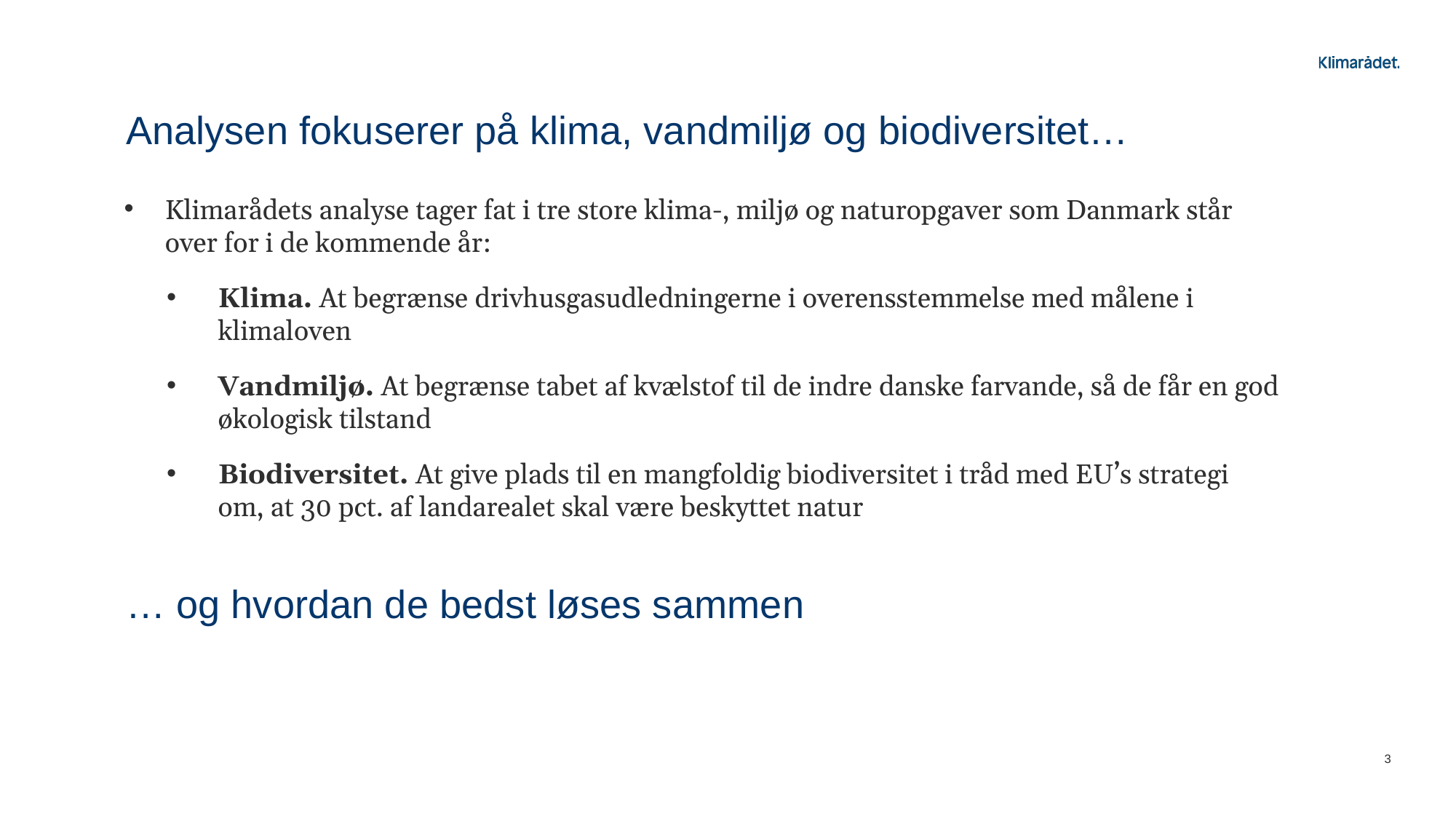

# Analysen fokuserer på klima, vandmiljø og biodiversitet…
Klimarådets analyse tager fat i tre store klima-, miljø og naturopgaver som Danmark står over for i de kommende år:
Klima. At begrænse drivhusgasudledningerne i overensstemmelse med målene i klimaloven
Vandmiljø. At begrænse tabet af kvælstof til de indre danske farvande, så de får en god økologisk tilstand
Biodiversitet. At give plads til en mangfoldig biodiversitet i tråd med EU’s strategi om, at 30 pct. af landarealet skal være beskyttet natur

… og hvordan de bedst løses sammen
3